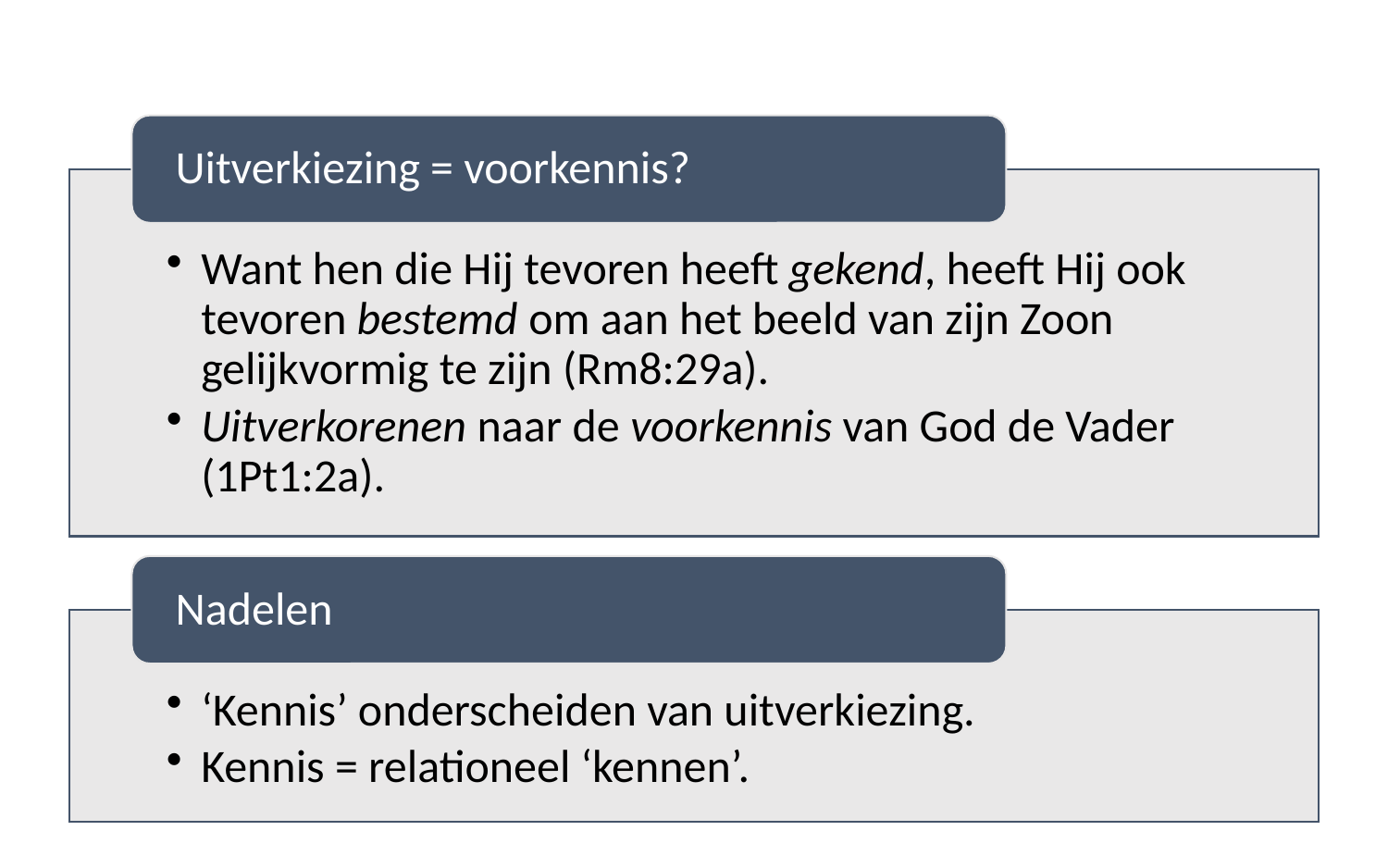

#
Want hen die Hij tevoren heeft gekend, heeft Hij ook tevoren bestemd om aan het beeld van zijn Zoon gelijkvormig te zijn (Rm8:29a).
Uitverkorenen naar de voorkennis van God de Vader (1Pt1:2a).
Uitverkiezing = voorkennis?
‘Kennis’ onderscheiden van uitverkiezing.
Kennis = relationeel ‘kennen’.
Nadelen